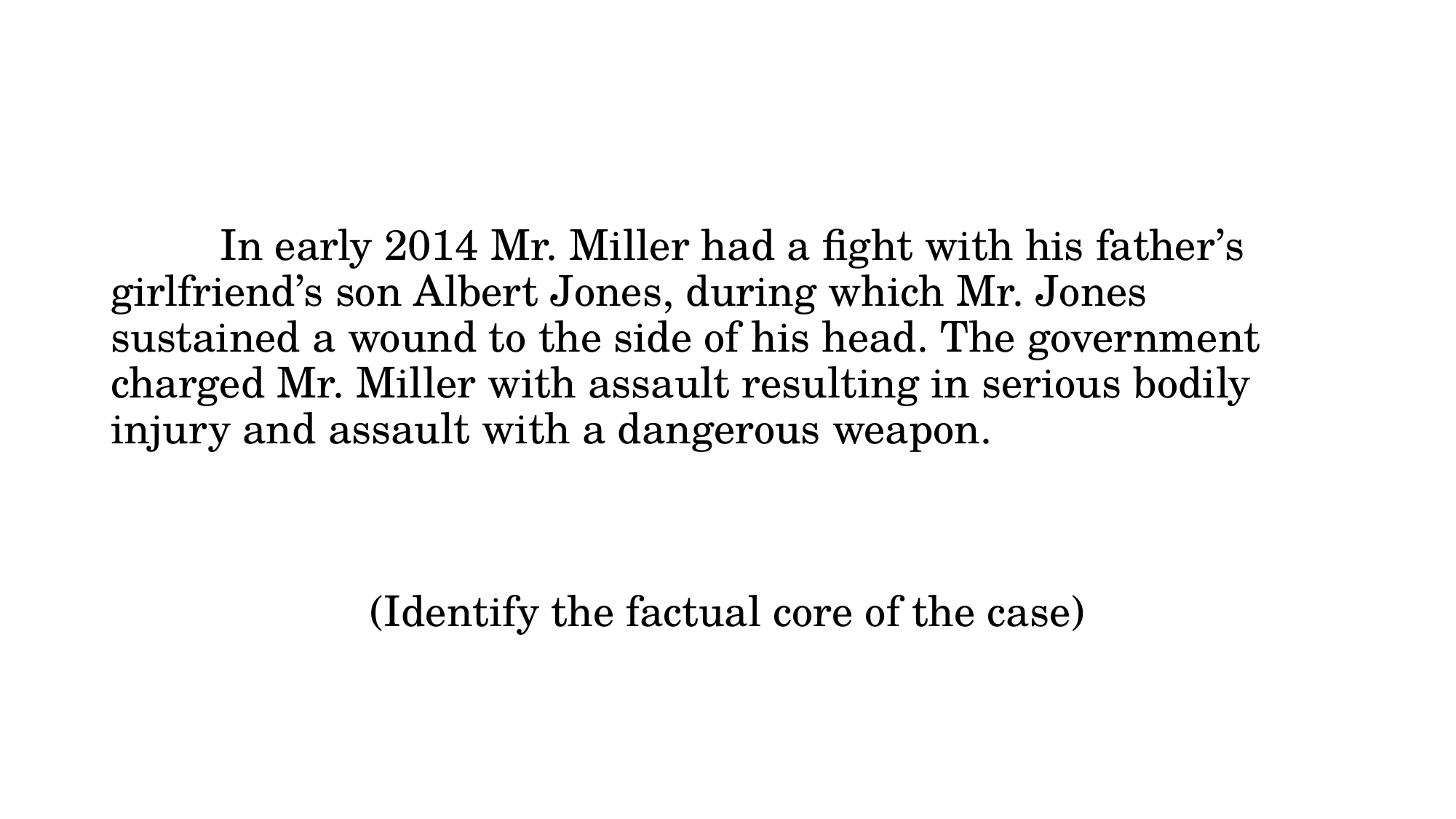

#
	In early 2014 Mr. Miller had a fight with his father’s girlfriend’s son Albert Jones, during which Mr. Jones sustained a wound to the side of his head. The government charged Mr. Miller with assault resulting in serious bodily injury and assault with a dangerous weapon.

(Identify the factual core of the case)